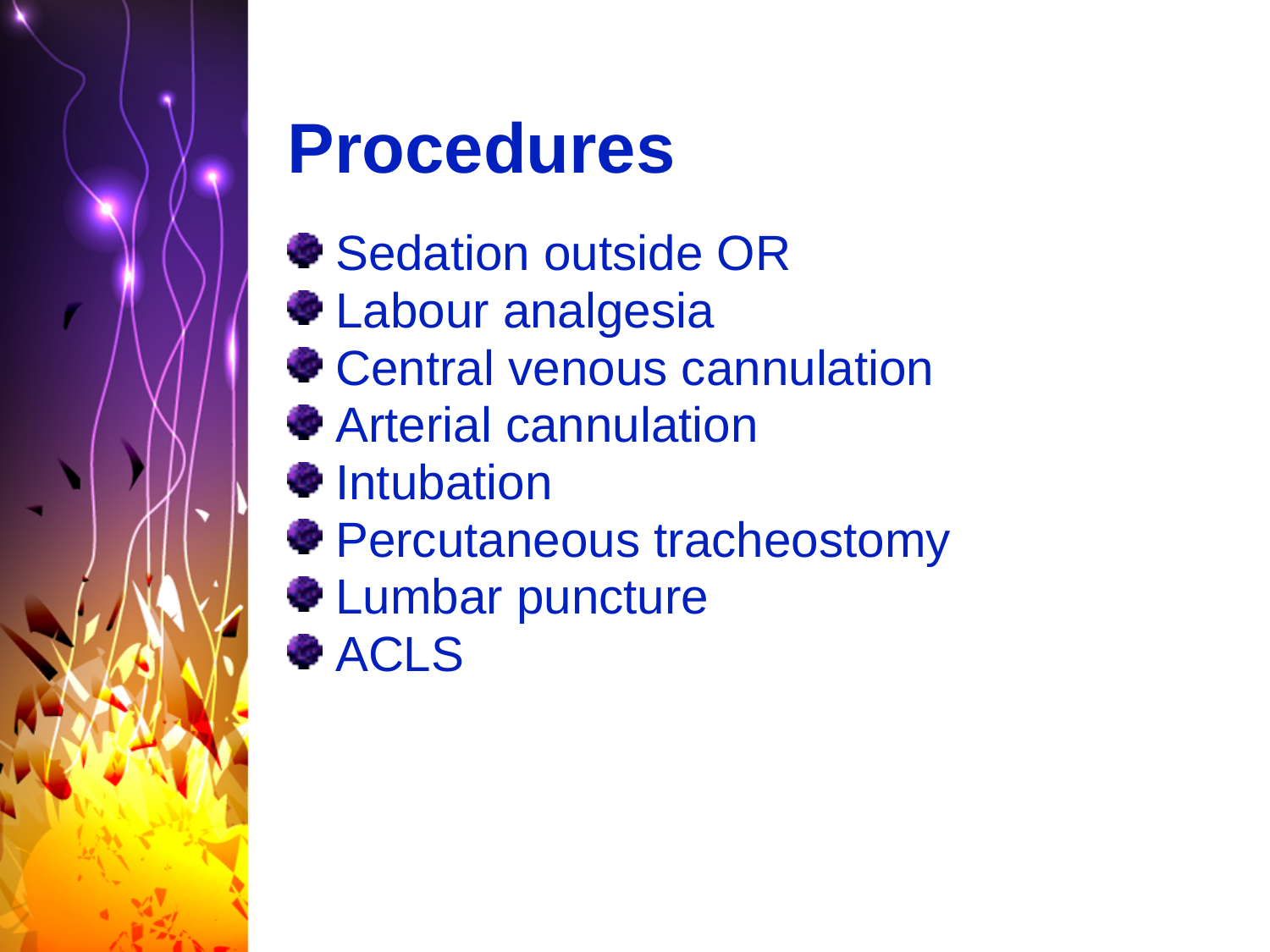

# Procedures
Sedation outside OR
Labour analgesia
Central venous cannulation
Arterial cannulation
Intubation
Percutaneous tracheostomy
Lumbar puncture
ACLS